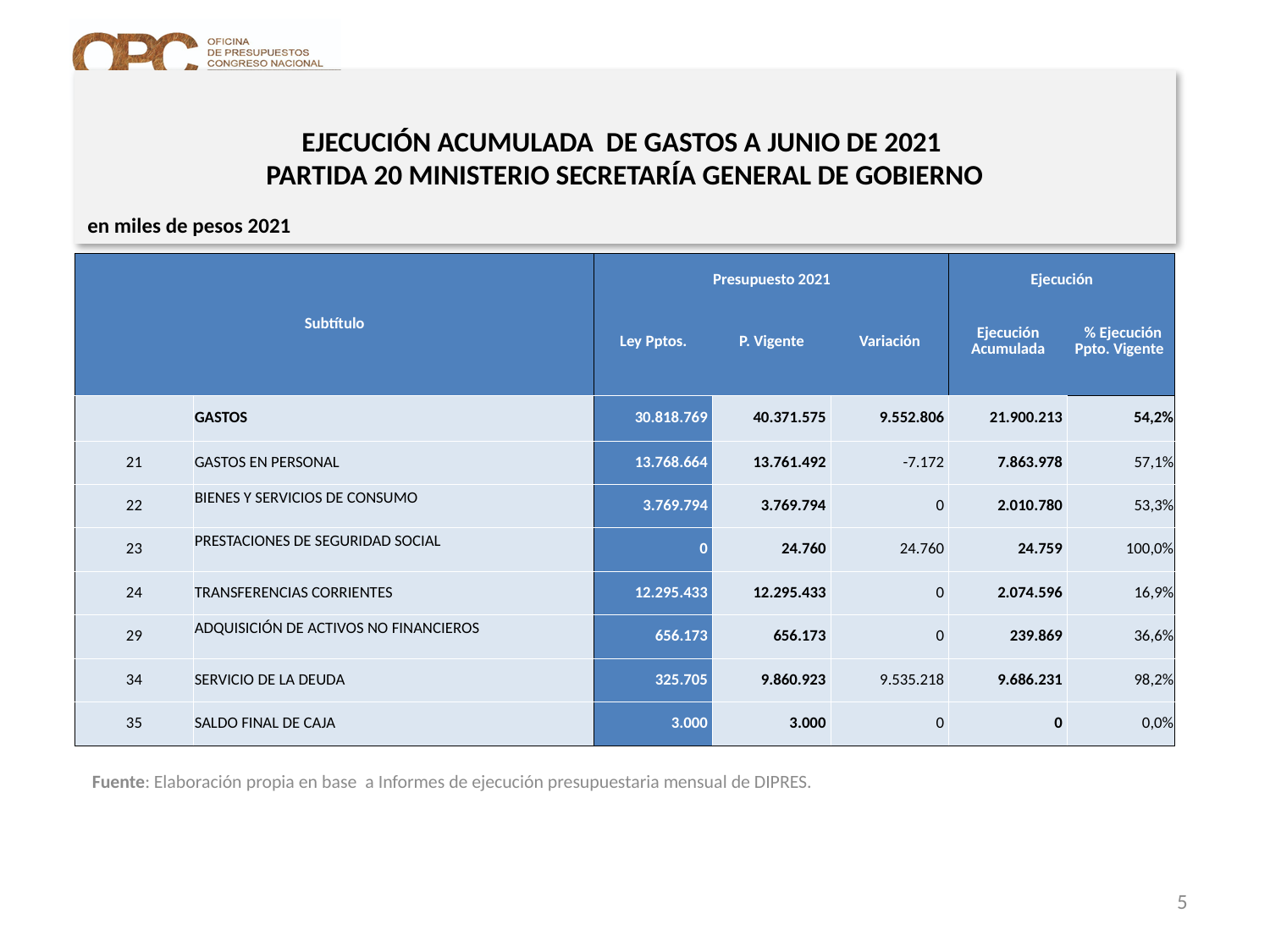

# EJECUCIÓN ACUMULADA  DE GASTOS A JUNIO DE 2021 PARTIDA 20 MINISTERIO SECRETARÍA GENERAL DE GOBIERNO
en miles de pesos 2021
| Subtítulo |  | Presupuesto 2021 |  |  | Ejecución |  |
| --- | --- | --- | --- | --- | --- | --- |
|  |  | Ley Pptos. | P. Vigente | Variación | Ejecución Acumulada | % Ejecución Ppto. Vigente |
|  | GASTOS | 30.818.769 | 40.371.575 | 9.552.806 | 21.900.213 | 54,2% |
| 21 | GASTOS EN PERSONAL | 13.768.664 | 13.761.492 | -7.172 | 7.863.978 | 57,1% |
| 22 | BIENES Y SERVICIOS DE CONSUMO | 3.769.794 | 3.769.794 | 0 | 2.010.780 | 53,3% |
| 23 | PRESTACIONES DE SEGURIDAD SOCIAL | 0 | 24.760 | 24.760 | 24.759 | 100,0% |
| 24 | TRANSFERENCIAS CORRIENTES | 12.295.433 | 12.295.433 | 0 | 2.074.596 | 16,9% |
| 29 | ADQUISICIÓN DE ACTIVOS NO FINANCIEROS | 656.173 | 656.173 | 0 | 239.869 | 36,6% |
| 34 | SERVICIO DE LA DEUDA | 325.705 | 9.860.923 | 9.535.218 | 9.686.231 | 98,2% |
| 35 | SALDO FINAL DE CAJA | 3.000 | 3.000 | 0 | 0 | 0,0% |
Fuente: Elaboración propia en base  a Informes de ejecución presupuestaria mensual de DIPRES.
5